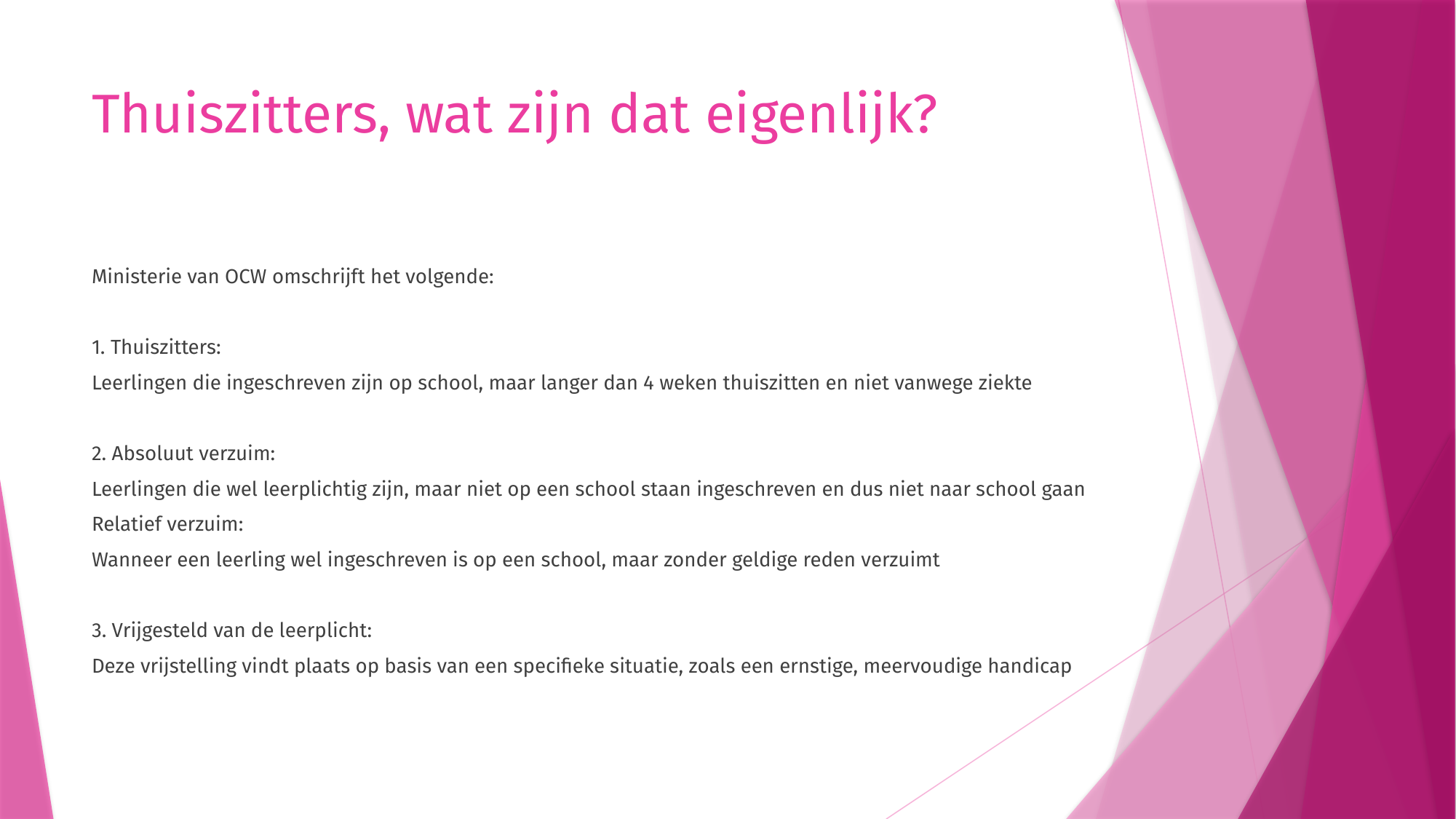

# Thuiszitters, wat zijn dat eigenlijk?
Ministerie van OCW omschrijft het volgende:

1. Thuiszitters:
Leerlingen die ingeschreven zijn op school, maar langer dan 4 weken thuiszitten en niet vanwege ziekte

2. Absoluut verzuim:
Leerlingen die wel leerplichtig zijn, maar niet op een school staan ingeschreven en dus niet naar school gaan
Relatief verzuim:
Wanneer een leerling wel ingeschreven is op een school, maar zonder geldige reden verzuimt

3. Vrijgesteld van de leerplicht:
Deze vrijstelling vindt plaats op basis van een specifieke situatie, zoals een ernstige, meervoudige handicap